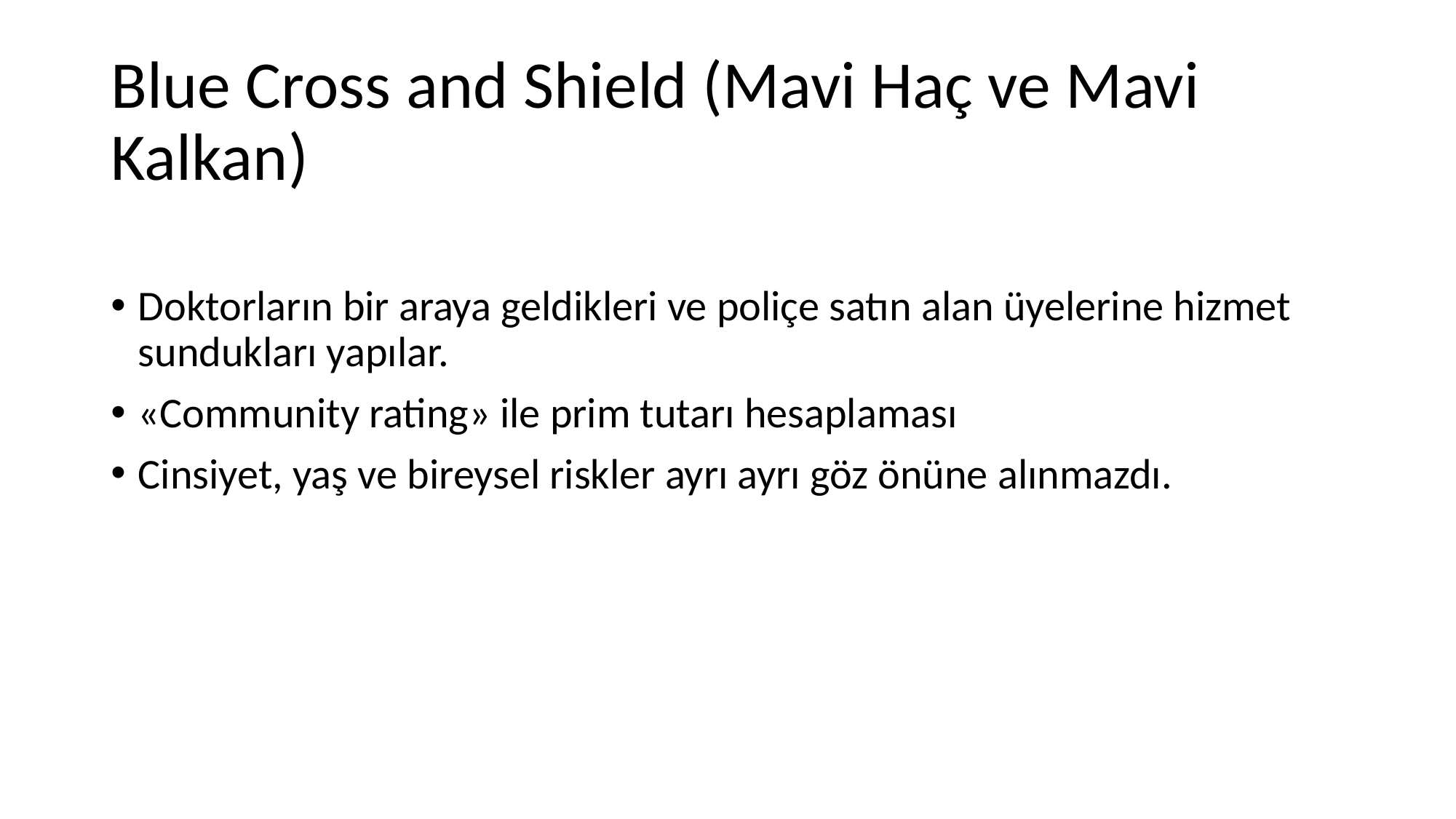

# Blue Cross and Shield (Mavi Haç ve Mavi Kalkan)
Doktorların bir araya geldikleri ve poliçe satın alan üyelerine hizmet sundukları yapılar.
«Community rating» ile prim tutarı hesaplaması
Cinsiyet, yaş ve bireysel riskler ayrı ayrı göz önüne alınmazdı.